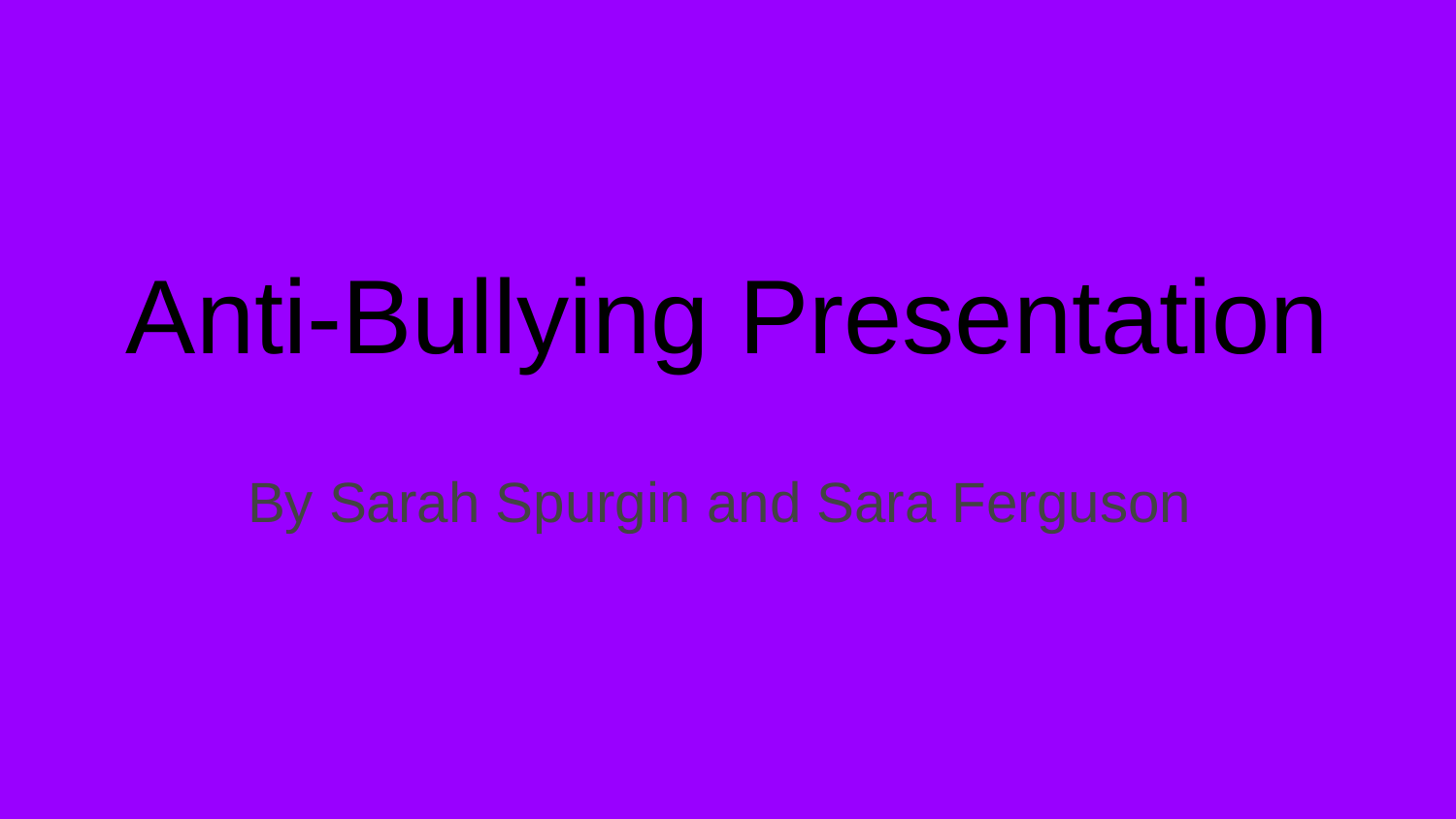

# Anti-Bullying Presentation
By Sarah Spurgin and Sara Ferguson